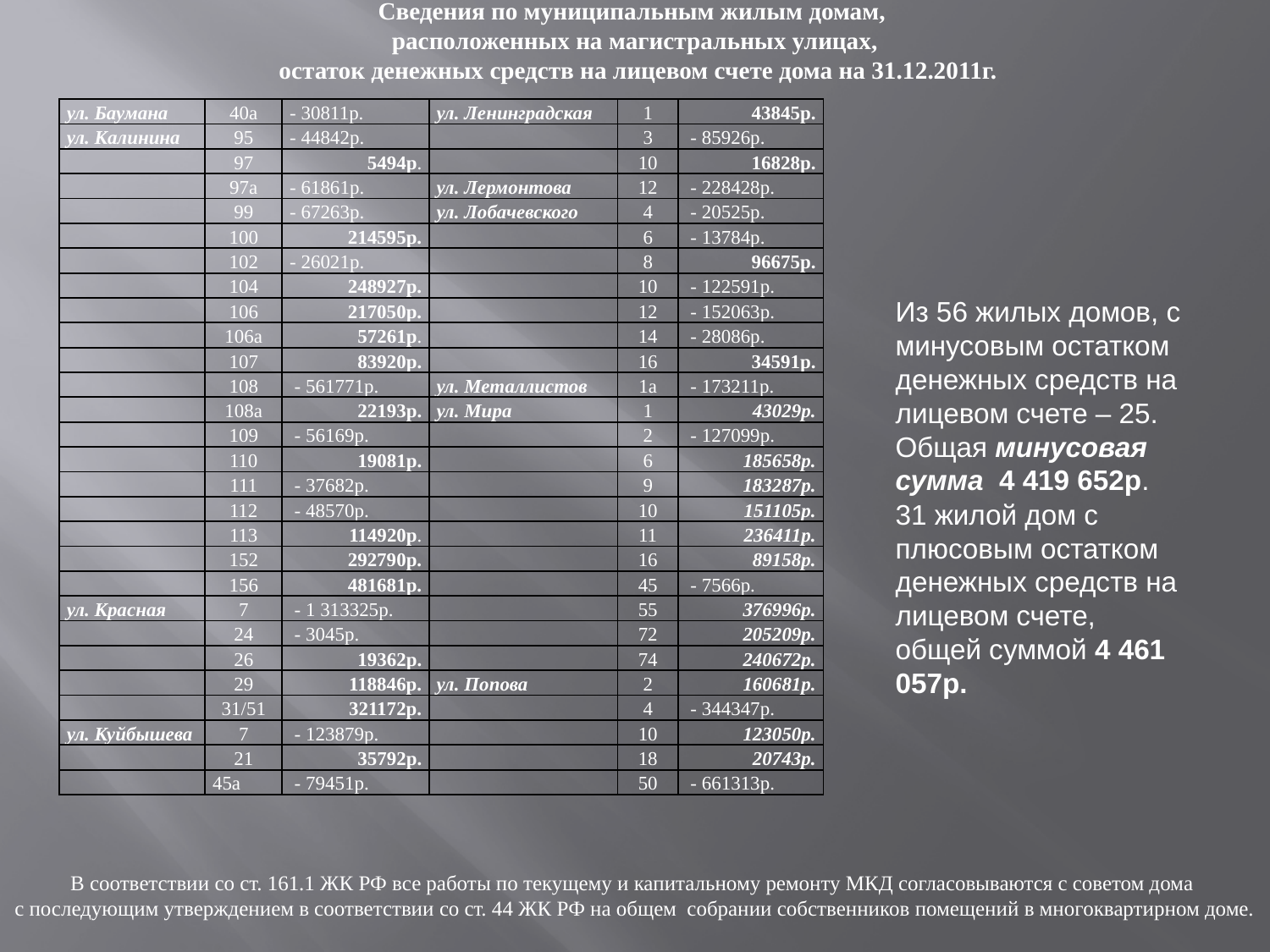

# Сведения по муниципальным жилым домам, расположенных на магистральных улицах, остаток денежных средств на лицевом счете дома на 31.12.2011г.
| ул. Баумана | 40а | - 30811р. | ул. Ленинградская | 1 | 43845р. |
| --- | --- | --- | --- | --- | --- |
| ул. Калинина | 95 | - 44842р. |  | 3 | - 85926р. |
|  | 97 | 5494р. |  | 10 | 16828р. |
|  | 97а | - 61861р. | ул. Лермонтова | 12 | - 228428р. |
|  | 99 | - 67263р. | ул. Лобачевского | 4 | - 20525р. |
|  | 100 | 214595р. |  | 6 | - 13784р. |
|  | 102 | - 26021р. |  | 8 | 96675р. |
|  | 104 | 248927р. |  | 10 | - 122591р. |
|  | 106 | 217050р. |  | 12 | - 152063р. |
|  | 106а | 57261р. |  | 14 | - 28086р. |
|  | 107 | 83920р. |  | 16 | 34591р. |
|  | 108 | - 561771р. | ул. Металлистов | 1а | - 173211р. |
|  | 108а | 22193р. | ул. Мира | 1 | 43029р. |
|  | 109 | - 56169р. |  | 2 | - 127099р. |
|  | 110 | 19081р. |  | 6 | 185658р. |
|  | 111 | - 37682р. |  | 9 | 183287р. |
|  | 112 | - 48570р. |  | 10 | 151105р. |
|  | 113 | 114920р. |  | 11 | 236411р. |
|  | 152 | 292790р. |  | 16 | 89158р. |
|  | 156 | 481681р. |  | 45 | - 7566р. |
| ул. Красная | 7 | - 1 313325р. |  | 55 | 376996р. |
|  | 24 | - 3045р. |  | 72 | 205209р. |
|  | 26 | 19362р. |  | 74 | 240672р. |
|  | 29 | 118846р. | ул. Попова | 2 | 160681р. |
|  | 31/51 | 321172р. |  | 4 | - 344347р. |
| ул. Куйбышева | 7 | - 123879р. |  | 10 | 123050р. |
|  | 21 | 35792р. |  | 18 | 20743р. |
|  | 45а | - 79451р. |  | 50 | - 661313р. |
Из 56 жилых домов, с минусовым остатком денежных средств на лицевом счете – 25.
Общая минусовая сумма  4 419 652р.
31 жилой дом с плюсовым остатком денежных средств на лицевом счете, общей суммой 4 461 057р.
В соответствии со ст. 161.1 ЖК РФ все работы по текущему и капитальному ремонту МКД согласовываются с советом дома
с последующим утверждением в соответствии со ст. 44 ЖК РФ на общем  собрании собственников помещений в многоквартирном доме.